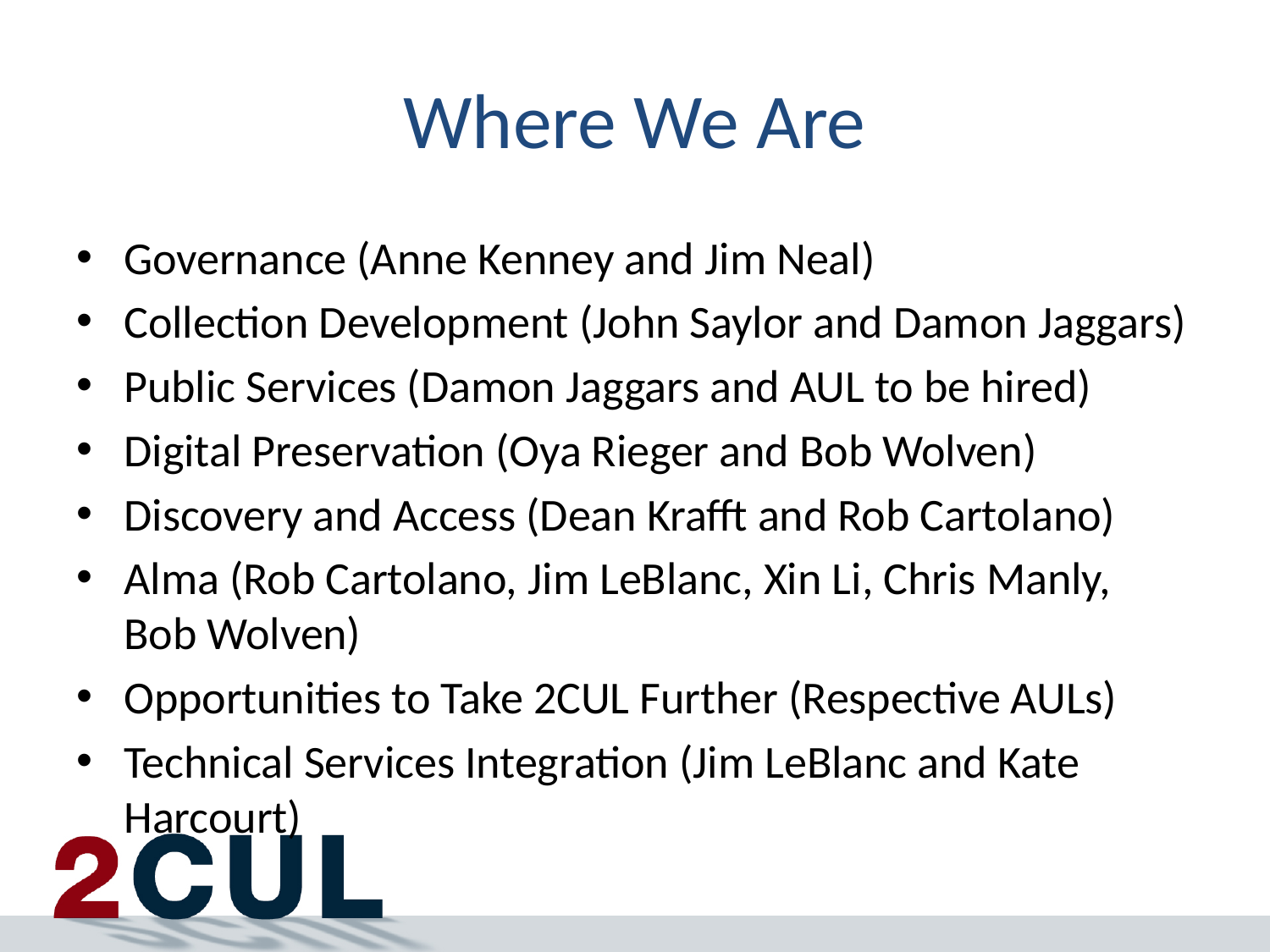

# Where We Are
Governance (Anne Kenney and Jim Neal)
Collection Development (John Saylor and Damon Jaggars)
Public Services (Damon Jaggars and AUL to be hired)
Digital Preservation (Oya Rieger and Bob Wolven)
Discovery and Access (Dean Krafft and Rob Cartolano)
Alma (Rob Cartolano, Jim LeBlanc, Xin Li, Chris Manly, Bob Wolven)
Opportunities to Take 2CUL Further (Respective AULs)
Technical Services Integration (Jim LeBlanc and Kate Harcourt)